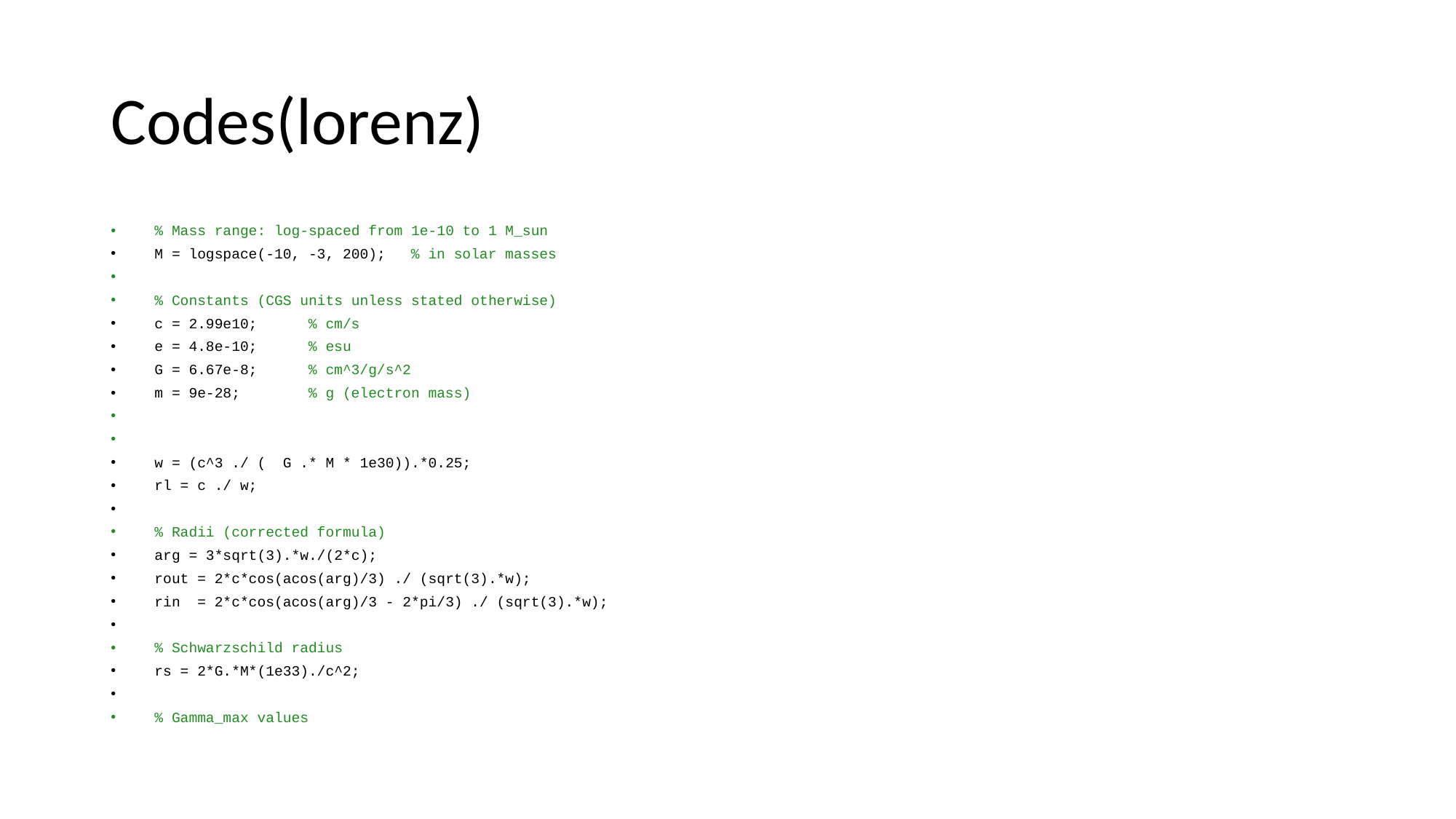

# Codes(lorenz)
% Mass range: log-spaced from 1e-10 to 1 M_sun
M = logspace(-10, -3, 200);   % in solar masses

% Constants (CGS units unless stated otherwise)
c = 2.99e10;      % cm/s
e = 4.8e-10;      % esu
G = 6.67e-8;      % cm^3/g/s^2
m = 9e-28;        % g (electron mass)

w = (c^3 ./ (  G .* M * 1e30)).*0.25;
rl = c ./ w;

% Radii (corrected formula)
arg = 3*sqrt(3).*w./(2*c);
rout = 2*c*cos(acos(arg)/3) ./ (sqrt(3).*w);
rin  = 2*c*cos(acos(arg)/3 - 2*pi/3) ./ (sqrt(3).*w);

% Schwarzschild radius
rs = 2*G.*M*(1e33)./c^2;

% Gamma_max values